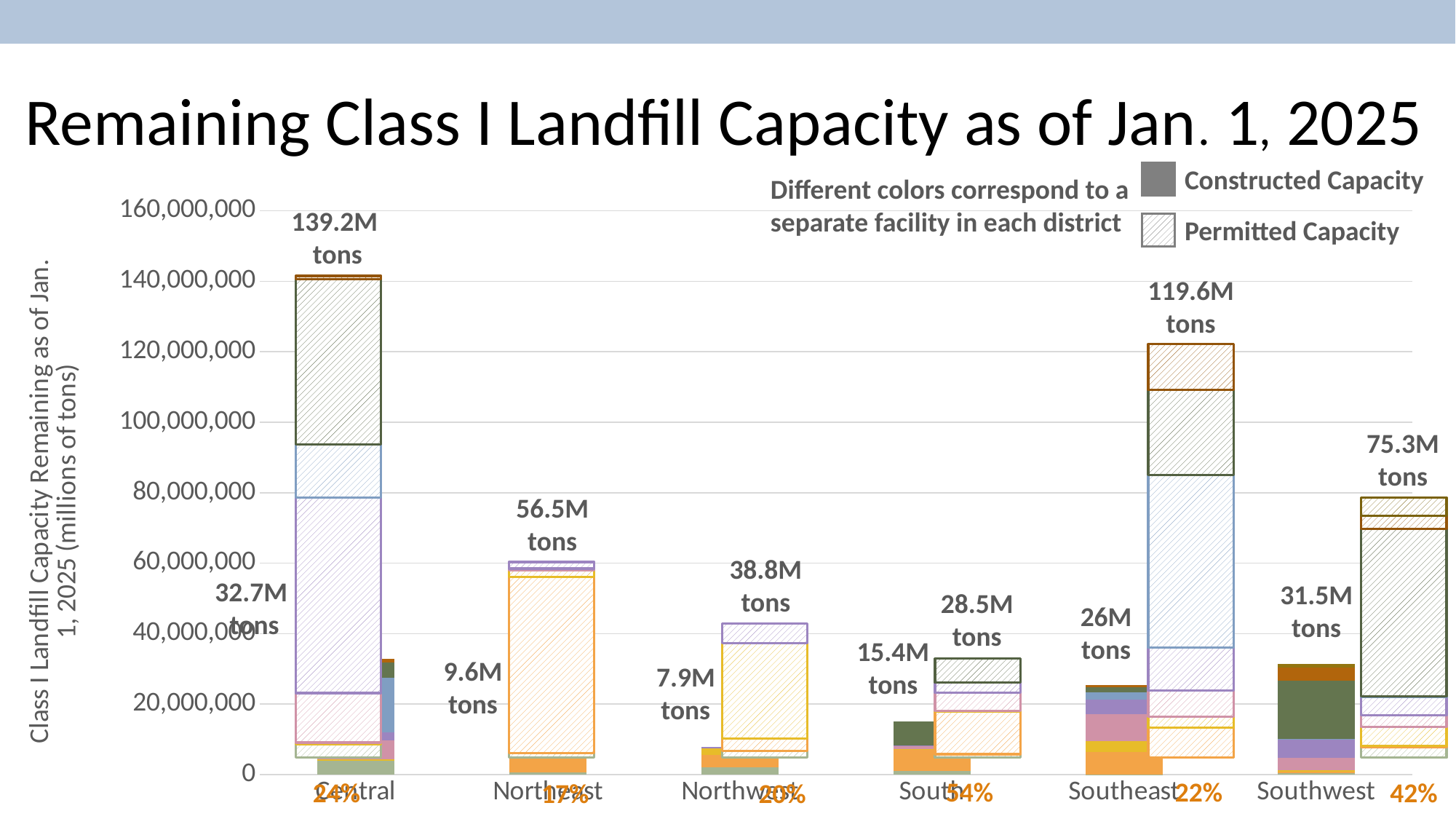

# Remaining Class I Landfill Capacity as of Jan. 1, 2025
Constructed Capacity

Different colors correspond to a separate facility in each district

### Chart

| Category | Landfill 1 | Landfill 2 | Landfill 3 | Landfill 4 | Landfill 5 | Landfill 6 | Landfill 7 | Landfill 8 | Landfill 9 |
|---|---|---|---|---|---|---|---|---|---|
| Central | 3927784.677972603 | 0.0 | 456594.0 | 14298735.097479451 | 56434294.32515069 | 15454854.096290559 | 47635751.58238356 | 982532.8582191782 | None |
| Northeast | 1424767.2768767122 | 50815062.408547945 | 1936106.0184794518 | 463883.5250958904 | 1906047.0821917807 | None | None | None | None |
| Northwest | 2055147.7676438359 | 3549857.2371232877 | 27481502.139178082 | 0.0 | 5740529.94630137 | None | None | None | None |
| South | 1007789.155150685 | 12424857.339041095 | 175375.59506849316 | 5173053.583239727 | 2939737.12060274 | 0.0 | 6868032.84109589 | None | None |
| Southeast | 26936.089698630138 | 8584798.667123288 | 3257300.3136986303 | 7600757.226191781 | 12330614.60821233 | 49884481.89112329 | 24548520.19546575 | 13226963.358493151 | None |
| Southwest | 3029957.454410959 | 379222.16893150687 | 5544714.163684932 | 3368446.006232877 | 5192388.700109589 | 278428.00597260275 | 48337928.08278767 | 3787671.3052054793 | 5267792.445684931 |

### Chart

| Category | Landfill 1 | Landfill 2 | Landfill 3 | Landfill 4 | Landfill 5 | Landfill 6 | Landfill 7 | Landfill 8 | Landfill 9 |
|---|---|---|---|---|---|---|---|---|---|
| Central | 3927784.677972603 | 0.0 | 456594.0 | 5397735.097479452 | 2167044.5751506854 | 15454854.096290559 | 4356297.332383562 | 982532.8582191782 | None |
| Northeast | 729382.2768767123 | 4570212.408547945 | 1936106.0184794518 | 463883.5250958904 | 1906047.0821917807 | None | None | None | None |
| Northwest | 2055147.7676438359 | 3549857.2371232877 | 1825971.819178082 | 0.0 | 475919.54630136985 | None | None | None | None |
| South | 1007789.155150685 | 5969773.089041096 | 175375.59506849316 | 1003906.9162397261 | 27424.720602739748 | 0.0 | 6868032.84109589 | None | None |
| Southeast | 26936.089698630138 | 6283183.307123288 | 3257300.3136986303 | 7600757.226191781 | 4199275.864712329 | 2030681.8911232878 | 1475463.0304657535 | 486239.18149315065 | None |
| Southwest | 411662.2714109589 | 379222.16893150687 | 491644.1636849315 | 3368446.006232877 | 5192388.700109589 | 278428.00597260275 | 16547370.082787672 | 3787671.3052054793 | 902357.6406849317 |
139.2M
tons
Permitted Capacity

119.6M
tons
75.3M
tons
56.5M
tons
38.8M
tons
32.7M
tons
31.5M
tons
28.5M
tons
26M
tons
15.4M
tons
9.6M
tons
7.9M
tons
54%
22%
24%
42%
17%
20%